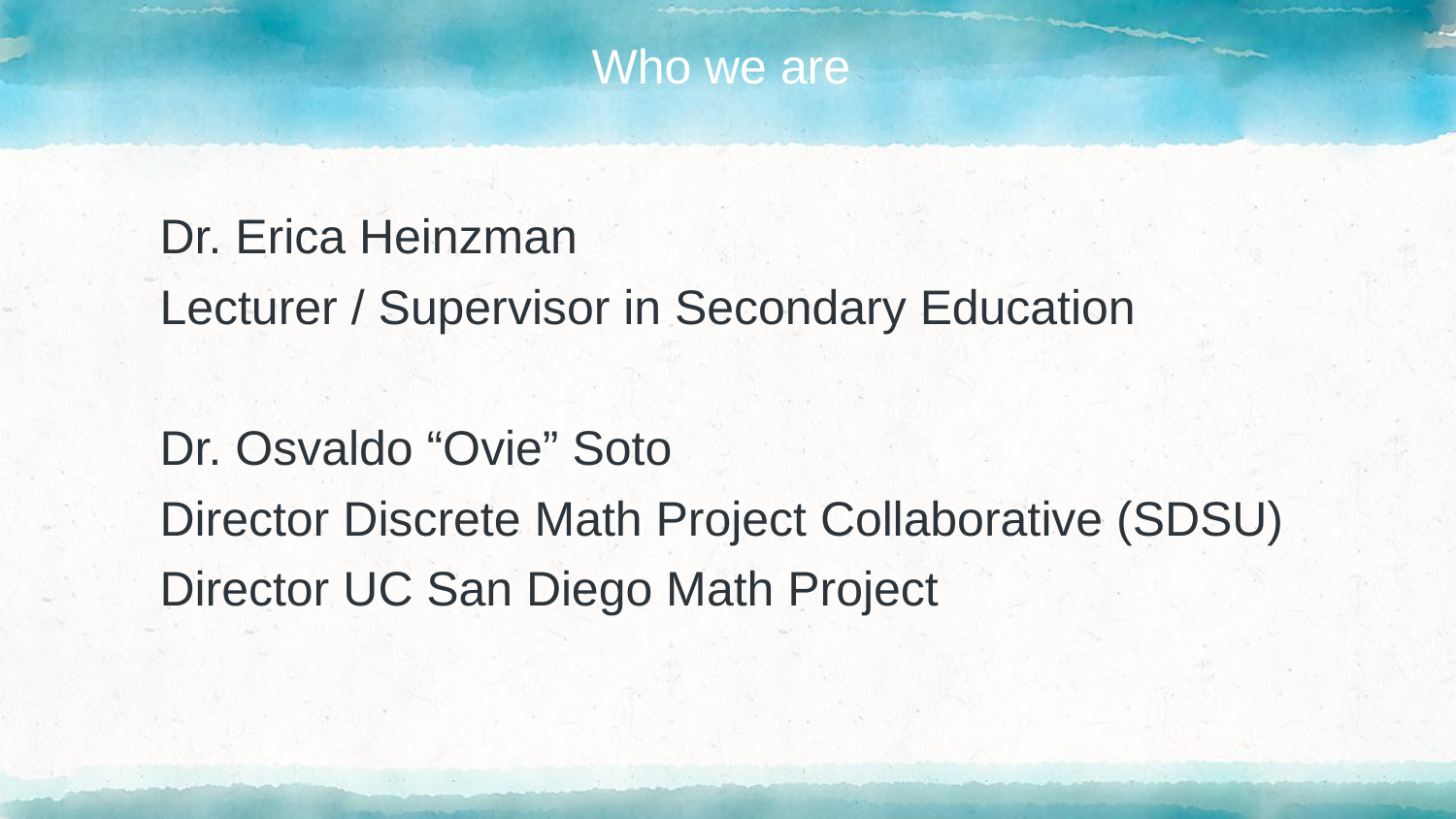

# Who we are
Dr. Erica Heinzman
Lecturer / Supervisor in Secondary Education

Dr. Osvaldo “Ovie” Soto
Director Discrete Math Project Collaborative (SDSU)
Director UC San Diego Math Project